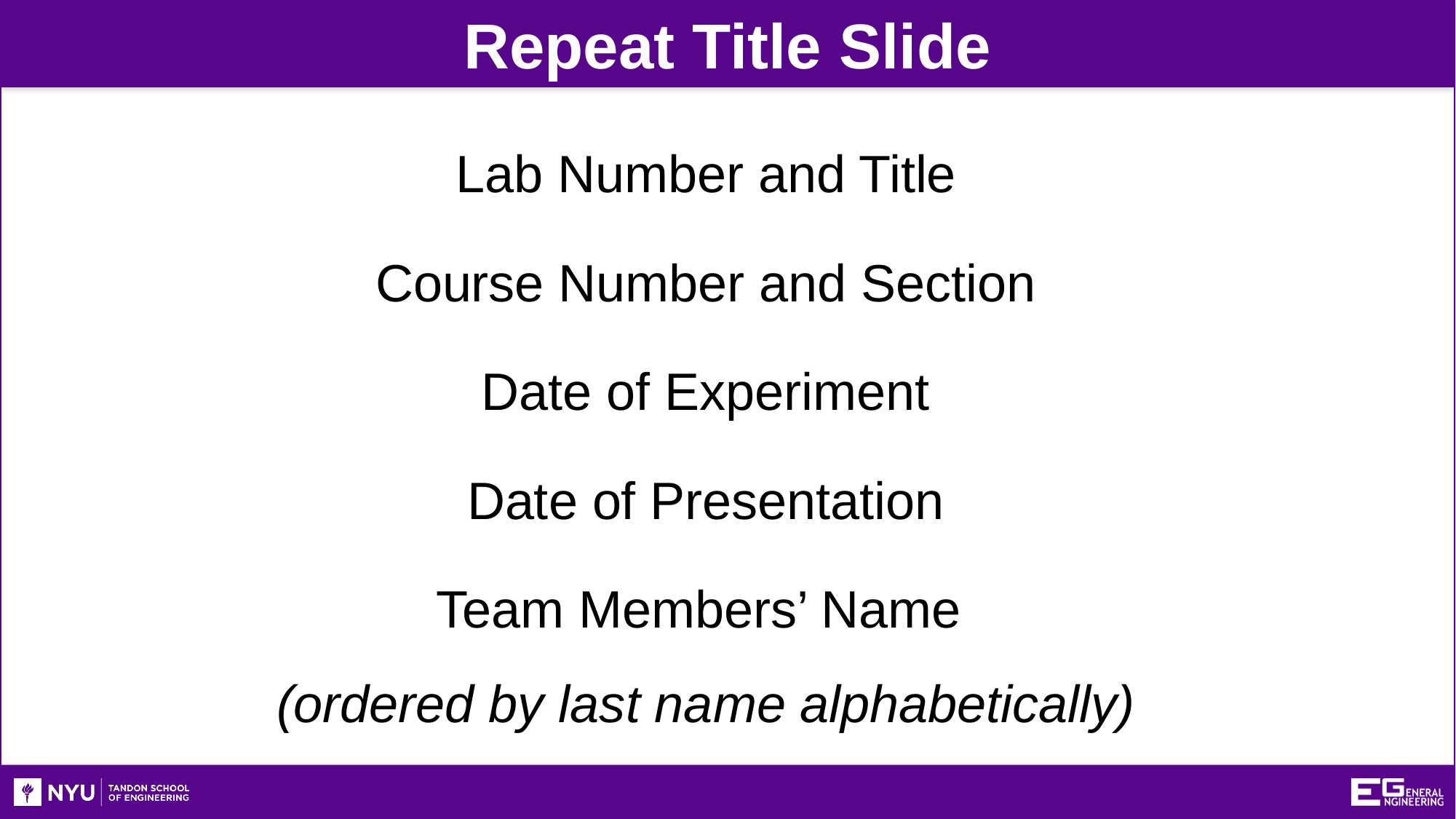

Repeat Title Slide
Lab Number and Title
Course Number and Section
Date of Experiment
Date of Presentation
Team Members’ Name
(ordered by last name alphabetically)